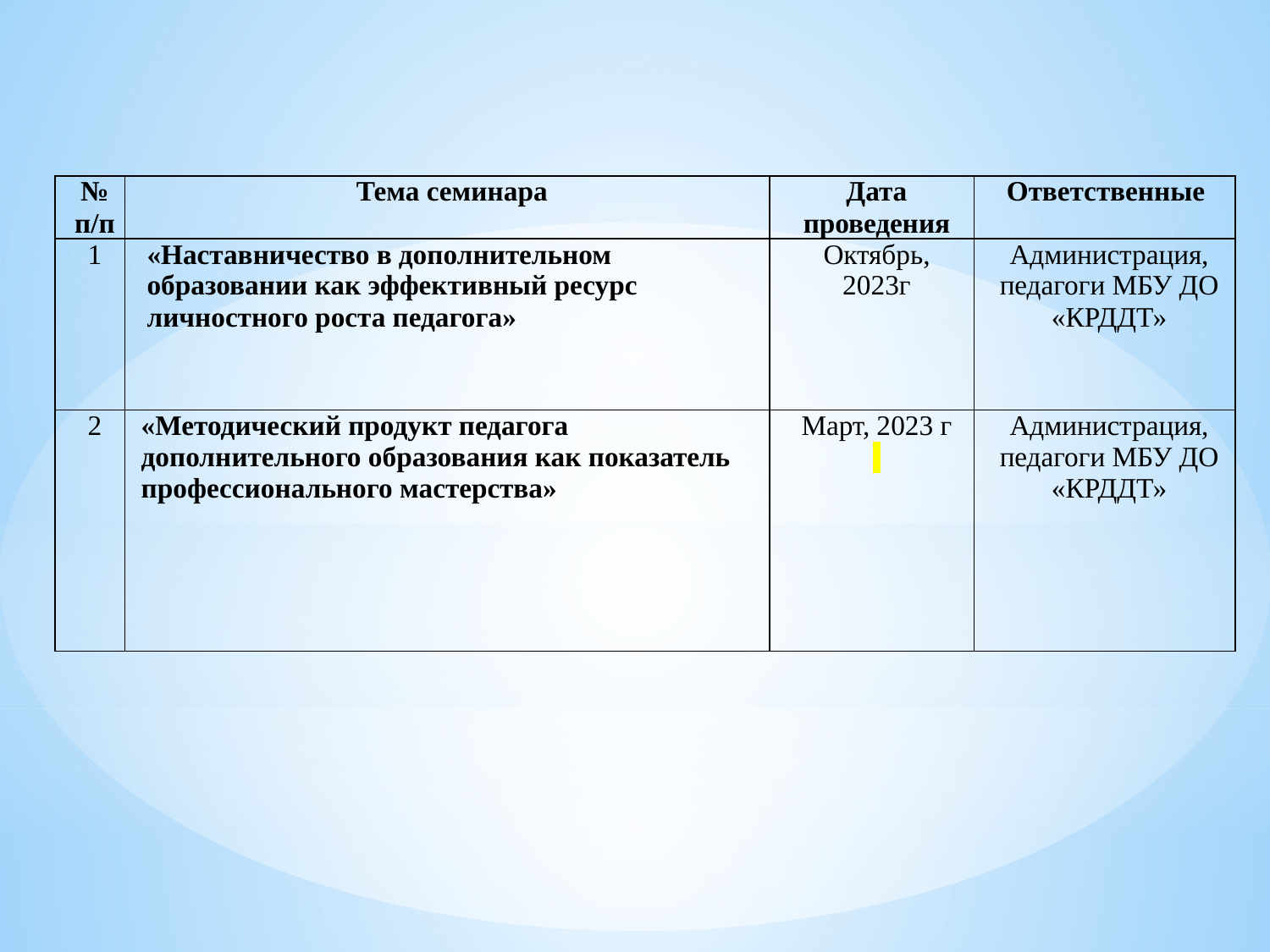

| № п/п | Тема семинара | Дата проведения | Ответственные |
| --- | --- | --- | --- |
| 1 | «Наставничество в дополнительном образовании как эффективный ресурс личностного роста педагога» | Октябрь, 2023г | Администрация, педагоги МБУ ДО «КРДДТ» |
| 2 | «Методический продукт педагога дополнительного образования как показатель профессионального мастерства» | Март, 2023 г | Администрация, педагоги МБУ ДО «КРДДТ» |